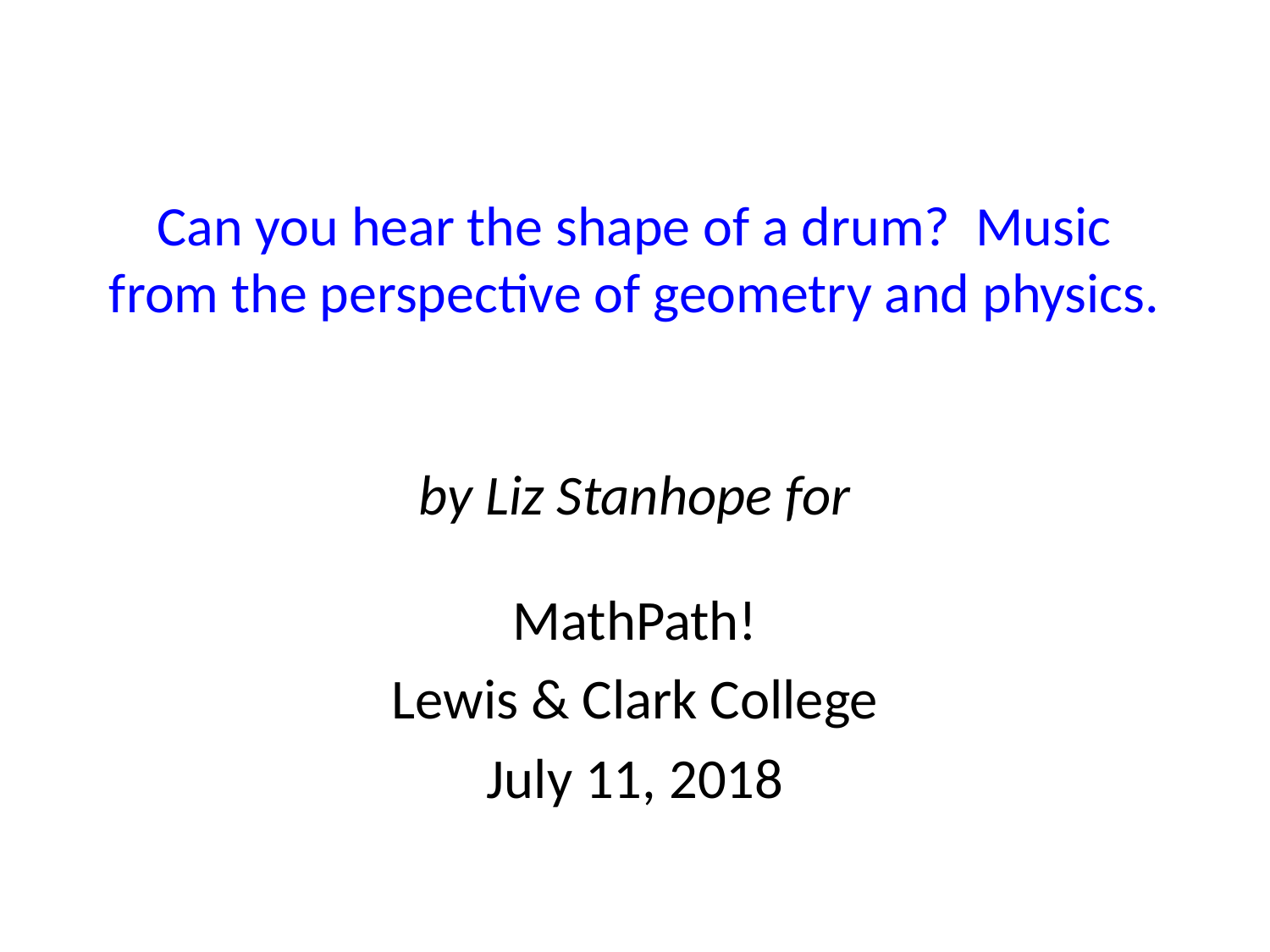

# Can you hear the shape of a drum?  Music from the perspective of geometry and physics.
by Liz Stanhope for
MathPath!
Lewis & Clark College
July 11, 2018